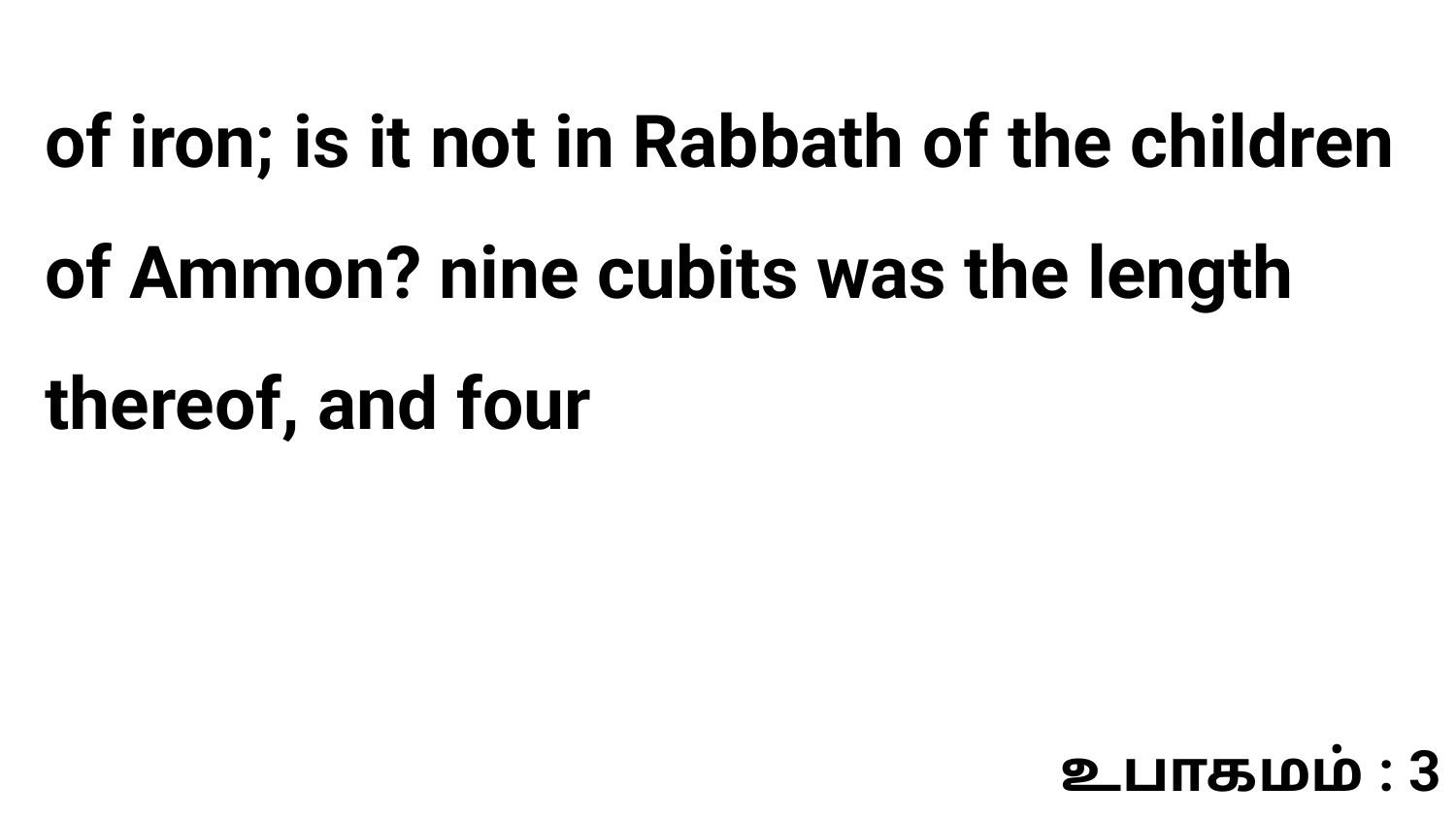

of iron; is it not in Rabbath of the children of Ammon? nine cubits was the length thereof, and four
உபாகமம் : 3